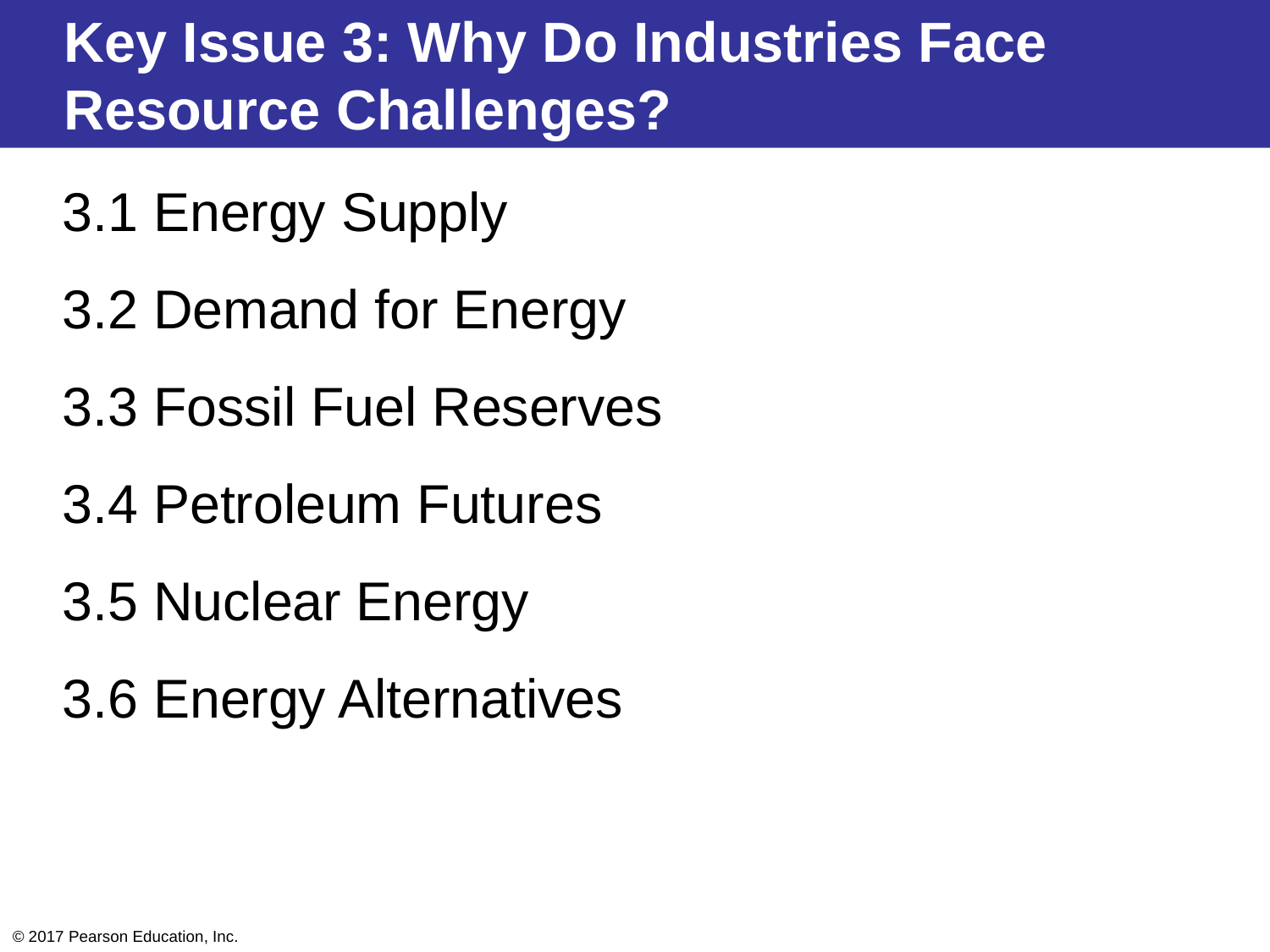

Key Issue 3: Why Do Industries Face Resource Challenges?
3.1 Energy Supply
3.2 Demand for Energy
3.3 Fossil Fuel Reserves
3.4 Petroleum Futures
3.5 Nuclear Energy
3.6 Energy Alternatives